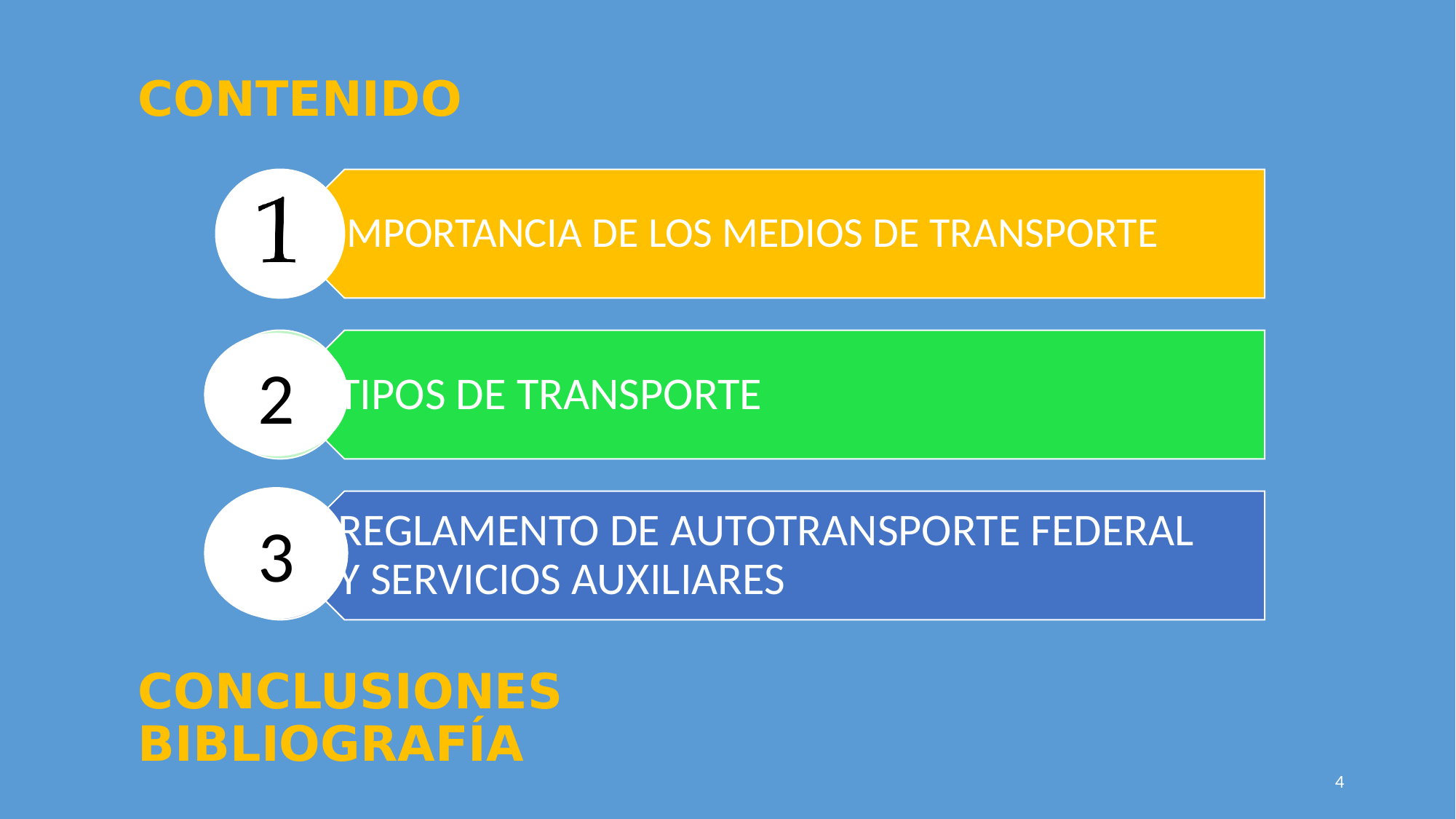

# CONTENIDO
IMPORTANCIA DE LOS MEDIOS DE TRANSPORTE
TIPOS DE TRANSPORTE
REGLAMENTO DE AUTOTRANSPORTE FEDERAL Y SERVICIOS AUXILIARES
2
3
CONCLUSIONES
BIBLIOGRAFÍA
4